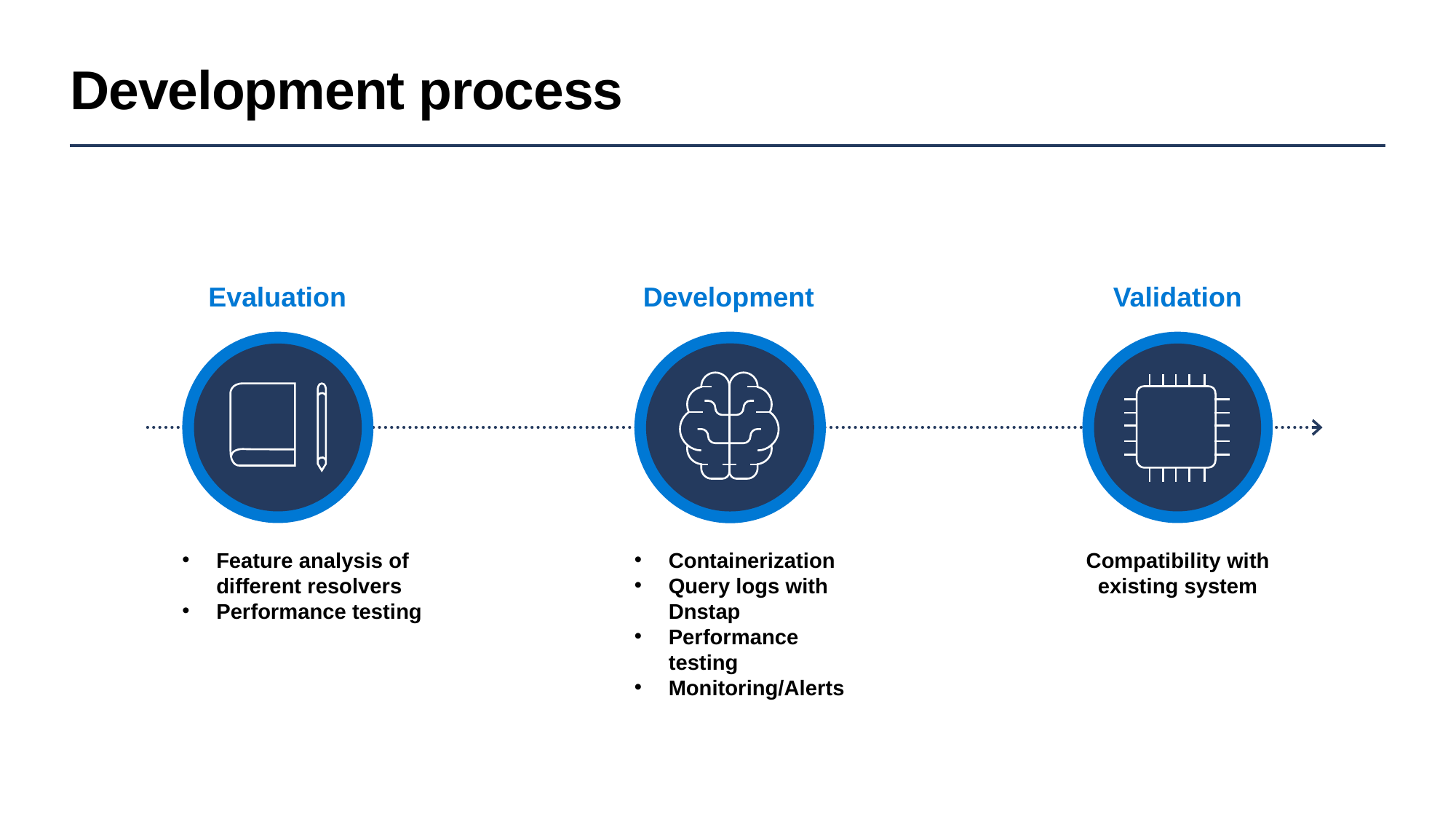

# Development process
Evaluation
Development
Validation

Feature analysis of different resolvers
Performance testing

Containerization​
Query logs with Dnstap
Performance testing
Monitoring/Alerts

Compatibility with existing system